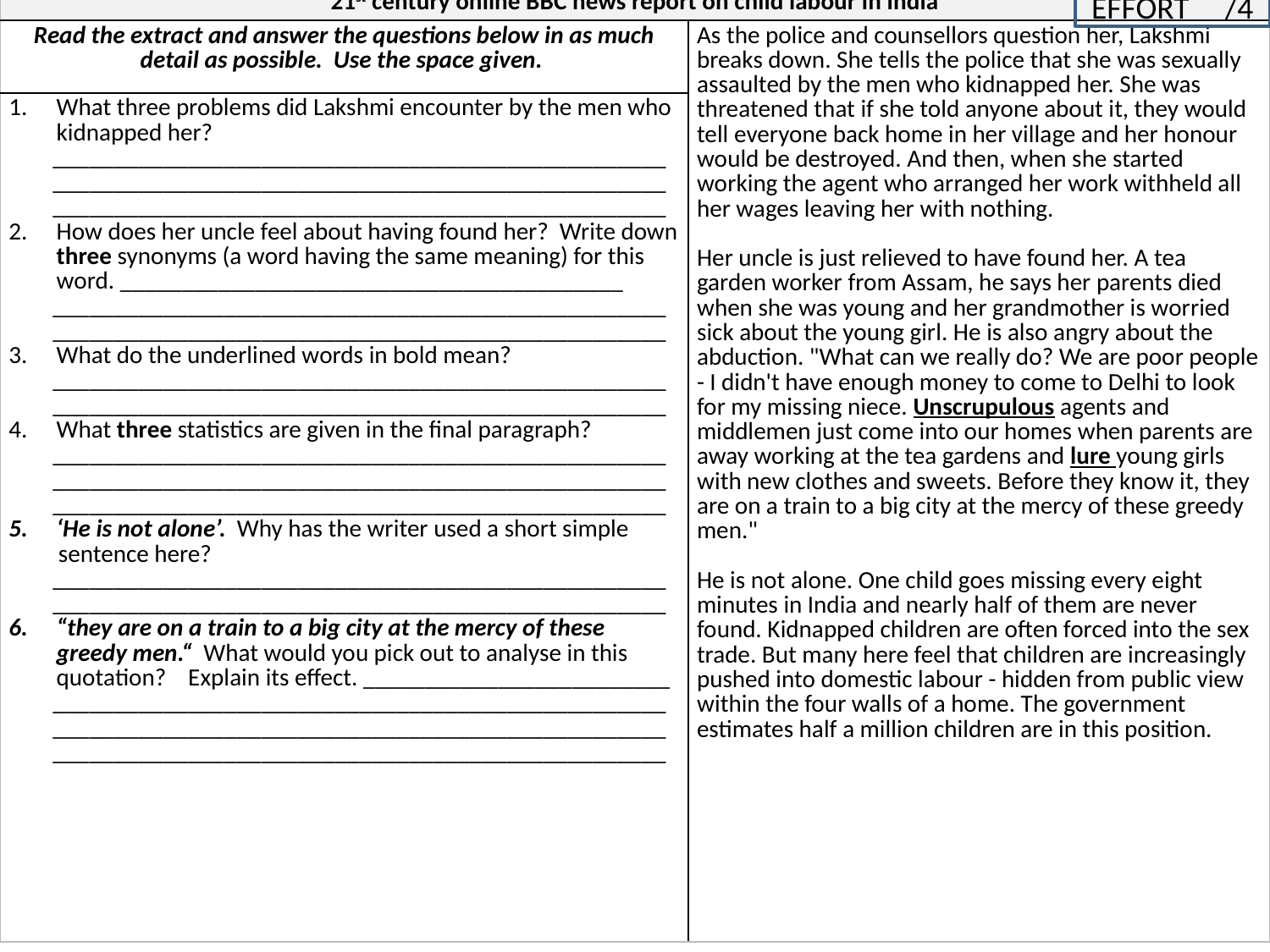

| 21st century online BBC news report on child labour in India |  |
| --- | --- |
| Read the extract and answer the questions below in as much detail as possible. Use the space given. | As the police and counsellors question her, Lakshmi breaks down. She tells the police that she was sexually assaulted by the men who kidnapped her. She was threatened that if she told anyone about it, they would tell everyone back home in her village and her honour would be destroyed. And then, when she started working the agent who arranged her work withheld all her wages leaving her with nothing. Her uncle is just relieved to have found her. A tea garden worker from Assam, he says her parents died when she was young and her grandmother is worried sick about the young girl. He is also angry about the abduction. "What can we really do? We are poor people - I didn't have enough money to come to Delhi to look for my missing niece. Unscrupulous agents and middlemen just come into our homes when parents are away working at the tea gardens and lure young girls with new clothes and sweets. Before they know it, they are on a train to a big city at the mercy of these greedy men." He is not alone. One child goes missing every eight minutes in India and nearly half of them are never found. Kidnapped children are often forced into the sex trade. But many here feel that children are increasingly pushed into domestic labour - hidden from public view within the four walls of a home. The government estimates half a million children are in this position. |
| What three problems did Lakshmi encounter by the men who kidnapped her? \_\_\_\_\_\_\_\_\_\_\_\_\_\_\_\_\_\_\_\_\_\_\_\_\_\_\_\_\_\_\_\_\_\_\_\_\_\_\_\_\_\_\_\_\_\_\_\_\_\_ \_\_\_\_\_\_\_\_\_\_\_\_\_\_\_\_\_\_\_\_\_\_\_\_\_\_\_\_\_\_\_\_\_\_\_\_\_\_\_\_\_\_\_\_\_\_\_\_\_\_ \_\_\_\_\_\_\_\_\_\_\_\_\_\_\_\_\_\_\_\_\_\_\_\_\_\_\_\_\_\_\_\_\_\_\_\_\_\_\_\_\_\_\_\_\_\_\_\_\_\_ How does her uncle feel about having found her? Write down three synonyms (a word having the same meaning) for this word. \_\_\_\_\_\_\_\_\_\_\_\_\_\_\_\_\_\_\_\_\_\_\_\_\_\_\_\_\_\_\_\_\_\_\_\_\_\_\_\_\_ \_\_\_\_\_\_\_\_\_\_\_\_\_\_\_\_\_\_\_\_\_\_\_\_\_\_\_\_\_\_\_\_\_\_\_\_\_\_\_\_\_\_\_\_\_\_\_\_\_\_ \_\_\_\_\_\_\_\_\_\_\_\_\_\_\_\_\_\_\_\_\_\_\_\_\_\_\_\_\_\_\_\_\_\_\_\_\_\_\_\_\_\_\_\_\_\_\_\_\_\_ What do the underlined words in bold mean? \_\_\_\_\_\_\_\_\_\_\_\_\_\_\_\_\_\_\_\_\_\_\_\_\_\_\_\_\_\_\_\_\_\_\_\_\_\_\_\_\_\_\_\_\_\_\_\_\_\_ \_\_\_\_\_\_\_\_\_\_\_\_\_\_\_\_\_\_\_\_\_\_\_\_\_\_\_\_\_\_\_\_\_\_\_\_\_\_\_\_\_\_\_\_\_\_\_\_\_\_ What three statistics are given in the final paragraph? \_\_\_\_\_\_\_\_\_\_\_\_\_\_\_\_\_\_\_\_\_\_\_\_\_\_\_\_\_\_\_\_\_\_\_\_\_\_\_\_\_\_\_\_\_\_\_\_\_\_ \_\_\_\_\_\_\_\_\_\_\_\_\_\_\_\_\_\_\_\_\_\_\_\_\_\_\_\_\_\_\_\_\_\_\_\_\_\_\_\_\_\_\_\_\_\_\_\_\_\_ \_\_\_\_\_\_\_\_\_\_\_\_\_\_\_\_\_\_\_\_\_\_\_\_\_\_\_\_\_\_\_\_\_\_\_\_\_\_\_\_\_\_\_\_\_\_\_\_\_\_ ‘He is not alone’. Why has the writer used a short simple sentence here? \_\_\_\_\_\_\_\_\_\_\_\_\_\_\_\_\_\_\_\_\_\_\_\_\_\_\_\_\_\_\_\_\_\_\_\_\_\_\_\_\_\_\_\_\_\_\_\_\_\_ \_\_\_\_\_\_\_\_\_\_\_\_\_\_\_\_\_\_\_\_\_\_\_\_\_\_\_\_\_\_\_\_\_\_\_\_\_\_\_\_\_\_\_\_\_\_\_\_\_\_ “they are on a train to a big city at the mercy of these greedy men.“ What would you pick out to analyse in this quotation? Explain its effect. \_\_\_\_\_\_\_\_\_\_\_\_\_\_\_\_\_\_\_\_\_\_\_\_\_ \_\_\_\_\_\_\_\_\_\_\_\_\_\_\_\_\_\_\_\_\_\_\_\_\_\_\_\_\_\_\_\_\_\_\_\_\_\_\_\_\_\_\_\_\_\_\_\_\_\_ \_\_\_\_\_\_\_\_\_\_\_\_\_\_\_\_\_\_\_\_\_\_\_\_\_\_\_\_\_\_\_\_\_\_\_\_\_\_\_\_\_\_\_\_\_\_\_\_\_\_ \_\_\_\_\_\_\_\_\_\_\_\_\_\_\_\_\_\_\_\_\_\_\_\_\_\_\_\_\_\_\_\_\_\_\_\_\_\_\_\_\_\_\_\_\_\_\_\_\_\_ |  |
EFFORT     /4